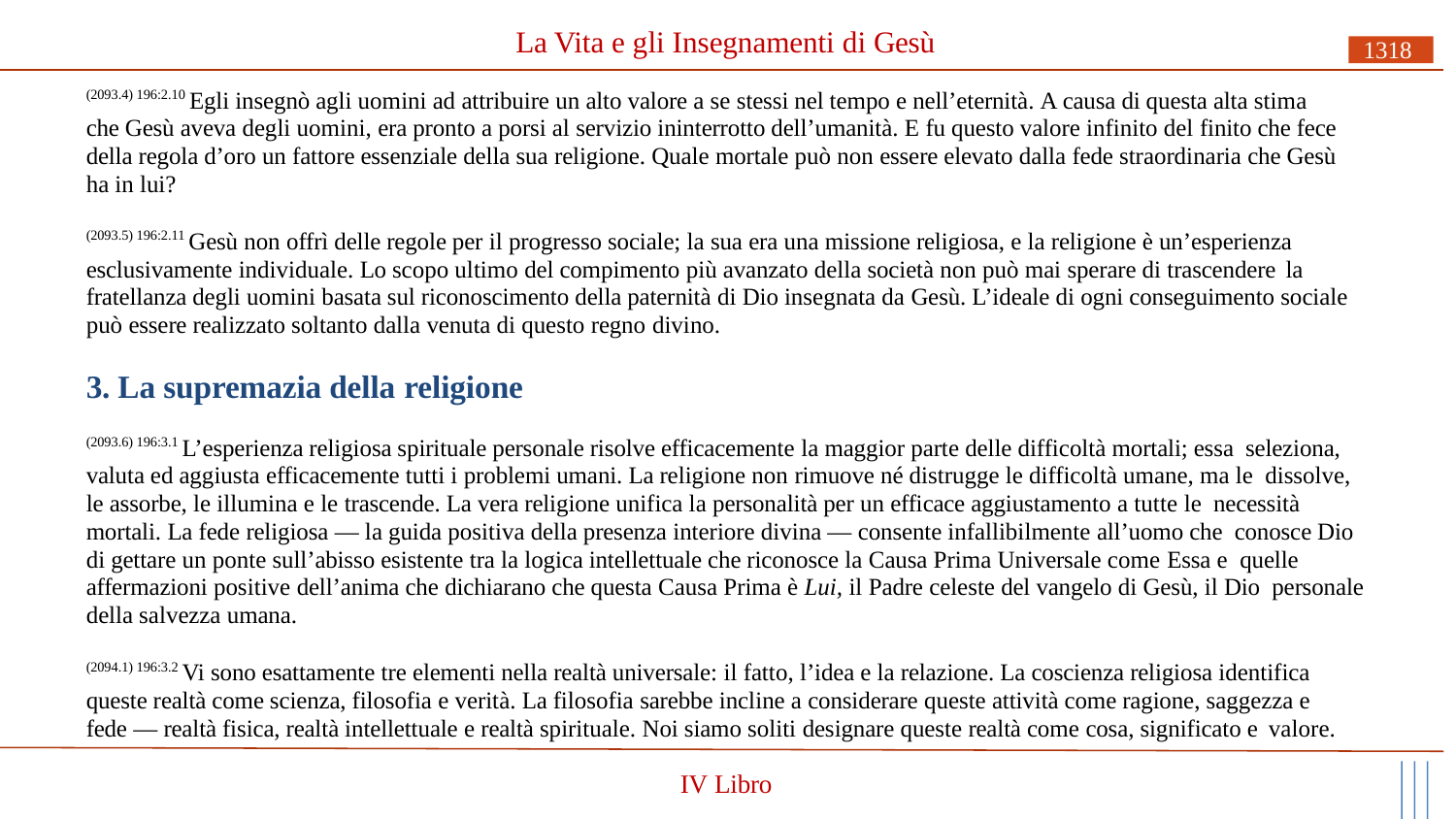

# La Vita e gli Insegnamenti di Gesù
1318

(2093.4) 196:2.10 Egli insegnò agli uomini ad attribuire un alto valore a se stessi nel tempo e nell’eternità. A causa di questa alta stima  che Gesù aveva degli uomini, era pronto a porsi al servizio ininterrotto dell’umanità. E fu questo valore infinito del finito che fece  della regola d’oro un fattore essenziale della sua religione. Quale mortale può non essere elevato dalla fede straordinaria che Gesù  ha in lui?

(2093.5) 196:2.11 Gesù non offrì delle regole per il progresso sociale; la sua era una missione religiosa, e la religione è un’esperienza  esclusivamente individuale. Lo scopo ultimo del compimento più avanzato della società non può mai sperare di trascendere la
fratellanza degli uomini basata sul riconoscimento della paternità di Dio insegnata da Gesù. L’ideale di ogni conseguimento sociale  può essere realizzato soltanto dalla venuta di questo regno divino.

3. La supremazia della religione
(2093.6) 196:3.1 L’esperienza religiosa spirituale personale risolve efficacemente la maggior parte delle difficoltà mortali; essa  seleziona, valuta ed aggiusta efficacemente tutti i problemi umani. La religione non rimuove né distrugge le difficoltà umane, ma le  dissolve, le assorbe, le illumina e le trascende. La vera religione unifica la personalità per un efficace aggiustamento a tutte le  necessità mortali. La fede religiosa — la guida positiva della presenza interiore divina — consente infallibilmente all’uomo che  conosce Dio di gettare un ponte sull’abisso esistente tra la logica intellettuale che riconosce la Causa Prima Universale come Essa e  quelle affermazioni positive dell’anima che dichiarano che questa Causa Prima è Lui, il Padre celeste del vangelo di Gesù, il Dio  personale della salvezza umana.

(2094.1) 196:3.2 Vi sono esattamente tre elementi nella realtà universale: il fatto, l’idea e la relazione. La coscienza religiosa identifica  queste realtà come scienza, filosofia e verità. La filosofia sarebbe incline a considerare queste attività come ragione, saggezza e  fede — realtà fisica, realtà intellettuale e realtà spirituale. Noi siamo soliti designare queste realtà come cosa, significato e valore.

IV Libro